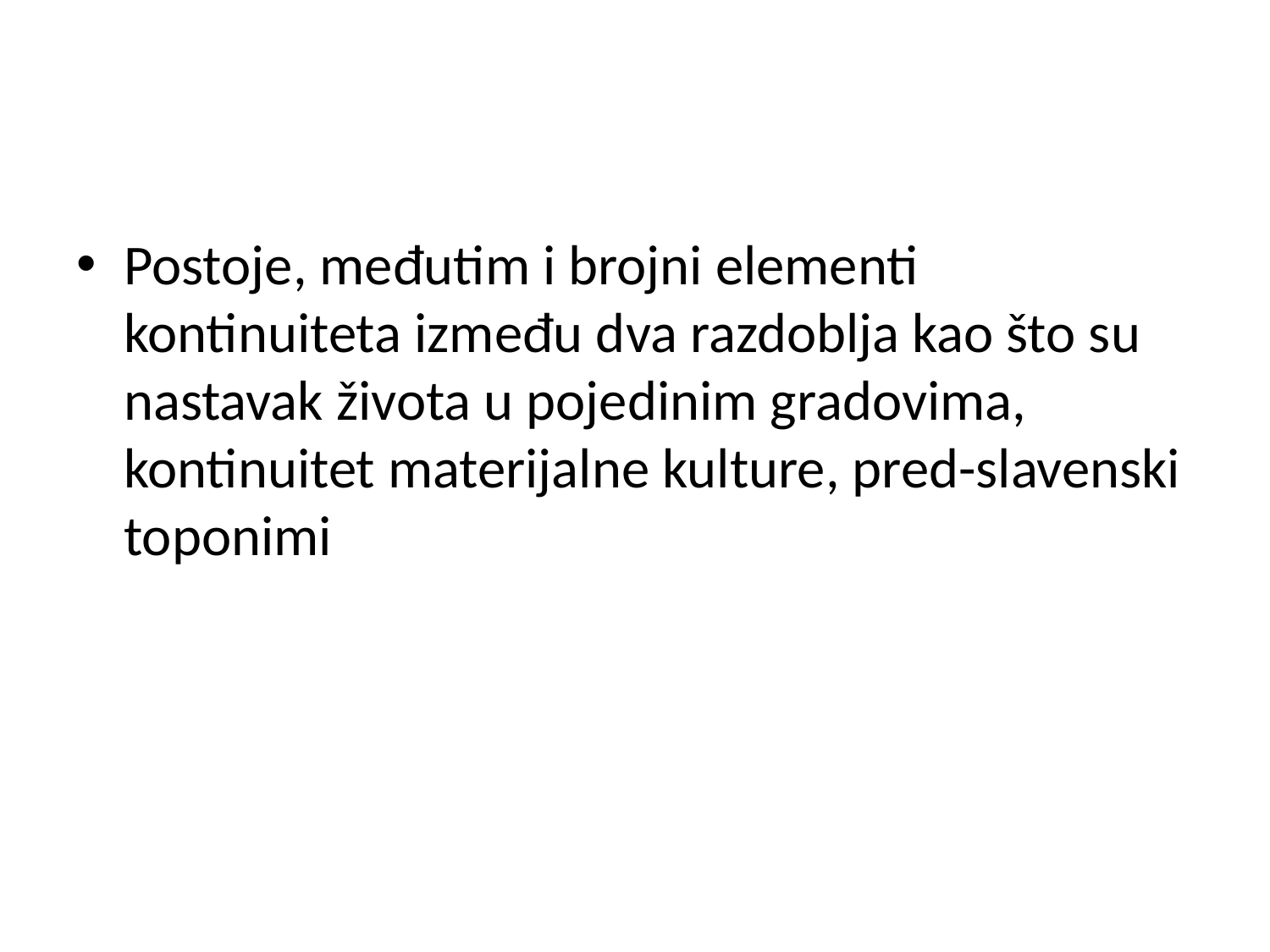

#
Postoje, međutim i brojni elementi kontinuiteta između dva razdoblja kao što su nastavak života u pojedinim gradovima, kontinuitet materijalne kulture, pred-slavenski toponimi